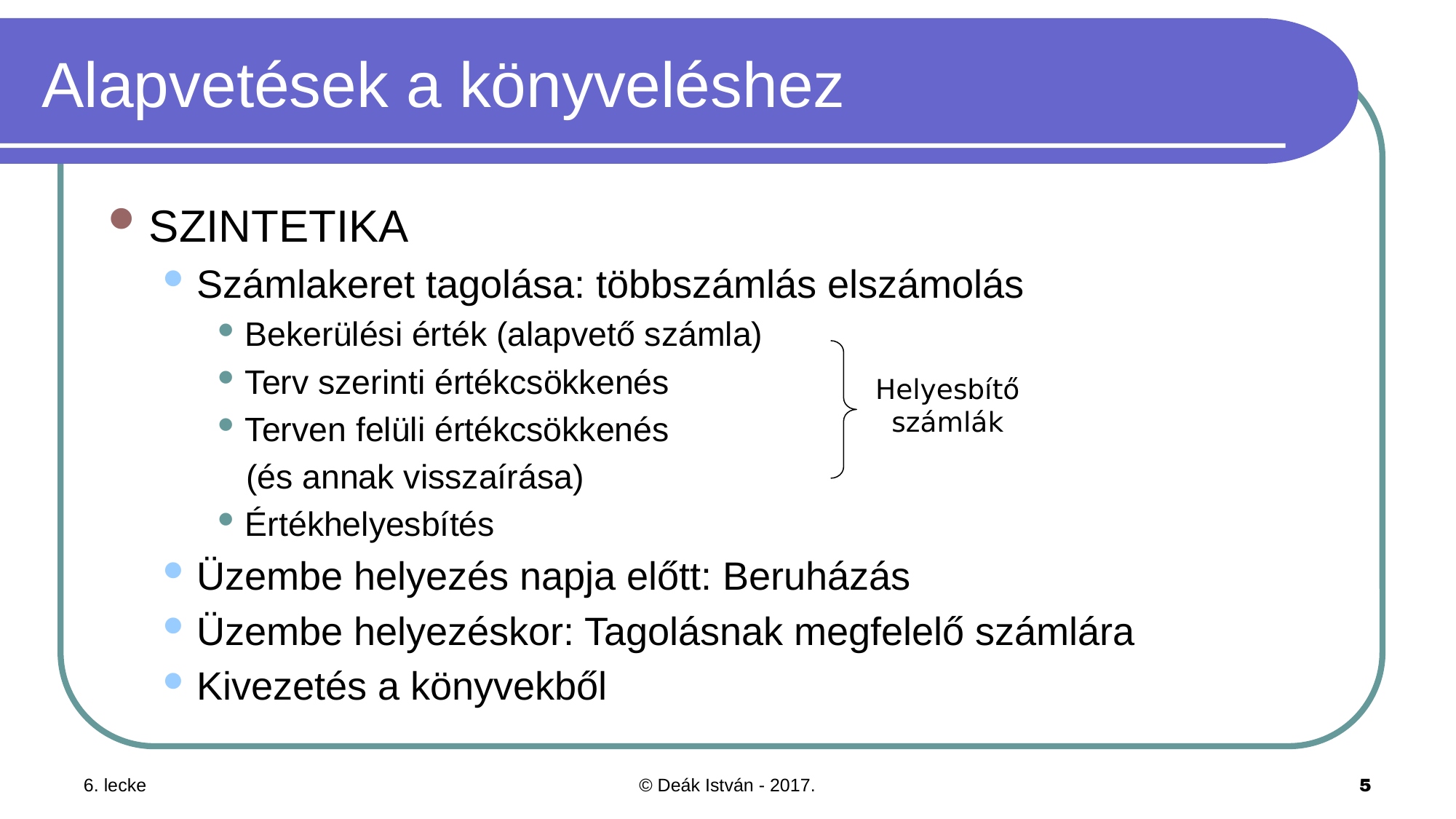

# Alapvetések a könyveléshez
SZINTETIKA
Számlakeret tagolása: többszámlás elszámolás
Bekerülési érték (alapvető számla)
Terv szerinti értékcsökkenés
Terven felüli értékcsökkenés
   (és annak visszaírása)
Értékhelyesbítés
Üzembe helyezés napja előtt: Beruházás
Üzembe helyezéskor: Tagolásnak megfelelő számlára
Kivezetés a könyvekből

Helyesbítő
számlák
6. lecke
© Deák István - 2017.
5